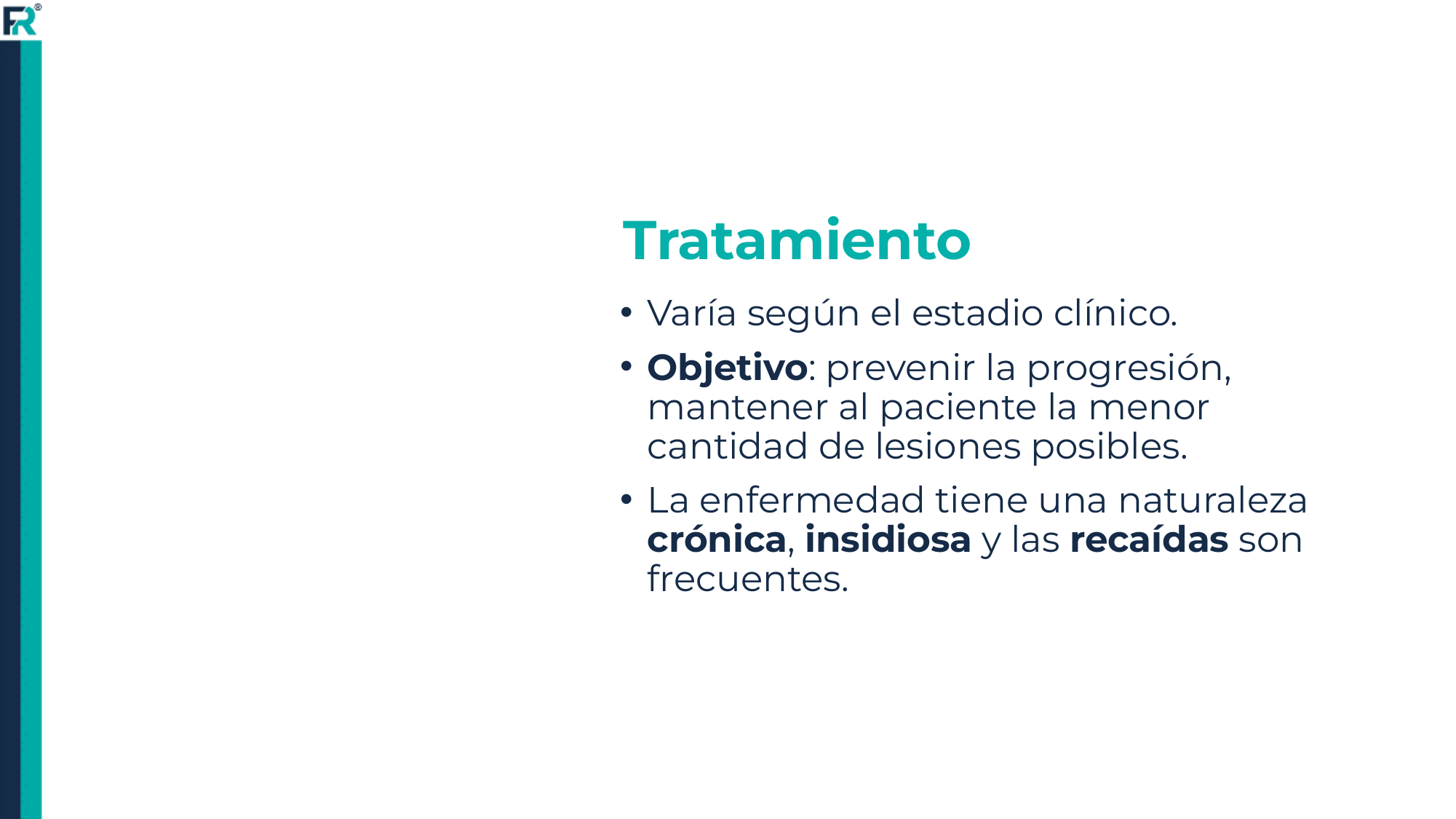

Tratamiento
Varía según el estadio clínico.
Objetivo: prevenir la progresión, mantener al paciente la menor cantidad de lesiones posibles.
La enfermedad tiene una naturaleza crónica, insidiosa y las recaídas son frecuentes.